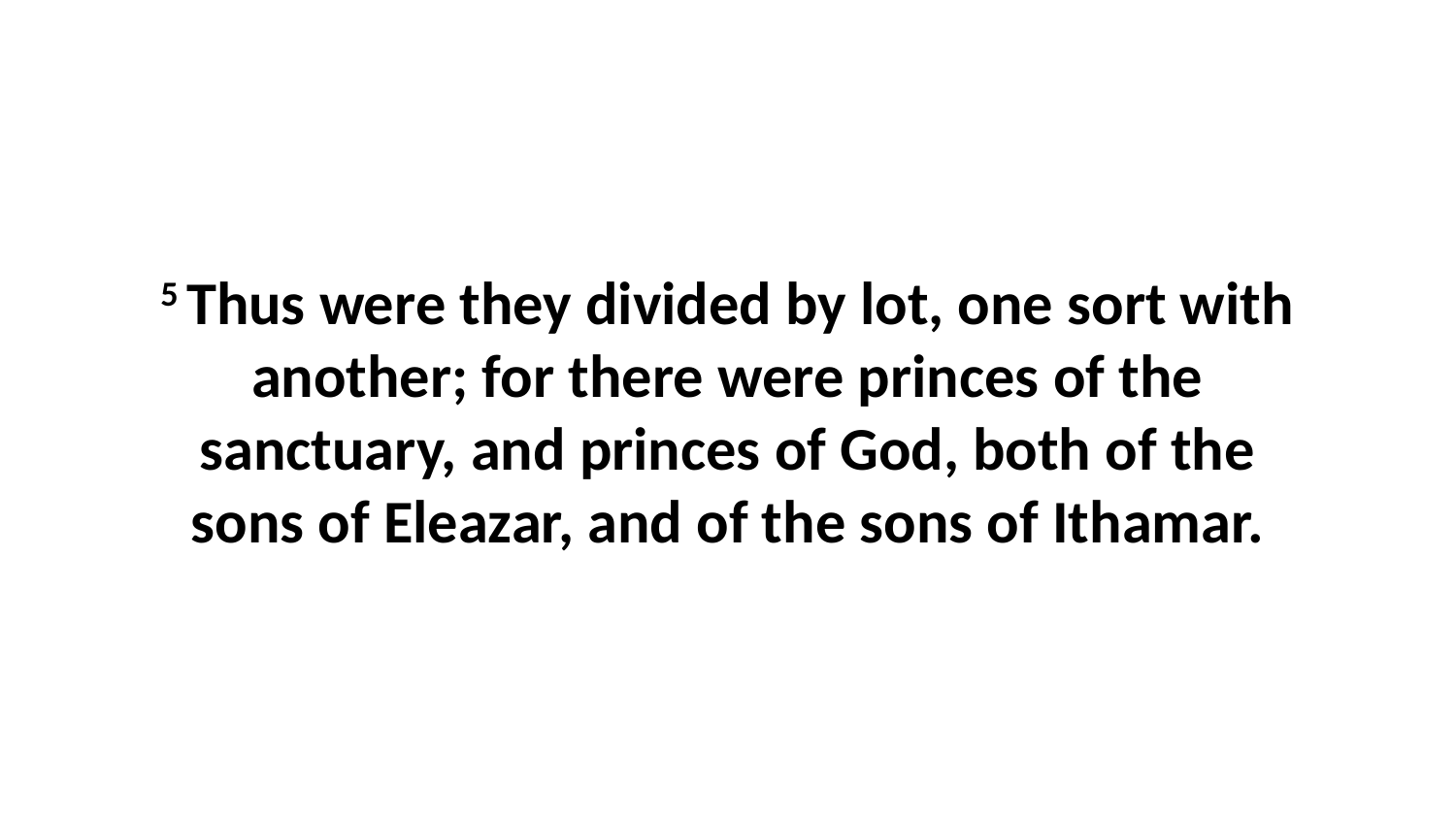

5 Thus were they divided by lot, one sort with another; for there were princes of the sanctuary, and princes of God, both of the sons of Eleazar, and of the sons of Ithamar.